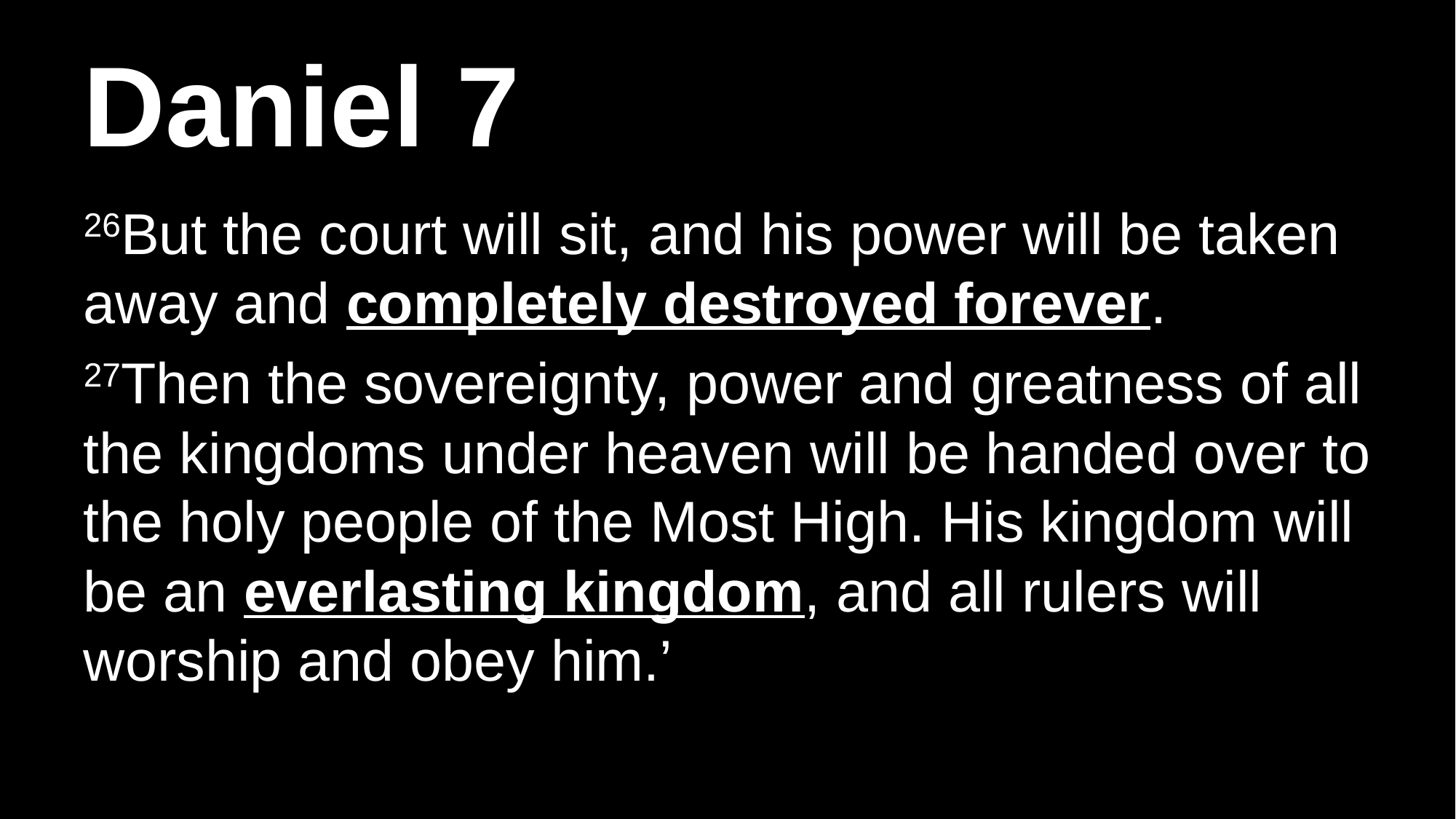

# Daniel 7
26But the court will sit, and his power will be taken away and completely destroyed forever.
27Then the sovereignty, power and greatness of all the kingdoms under heaven will be handed over to the holy people of the Most High. His kingdom will be an everlasting kingdom, and all rulers will worship and obey him.’